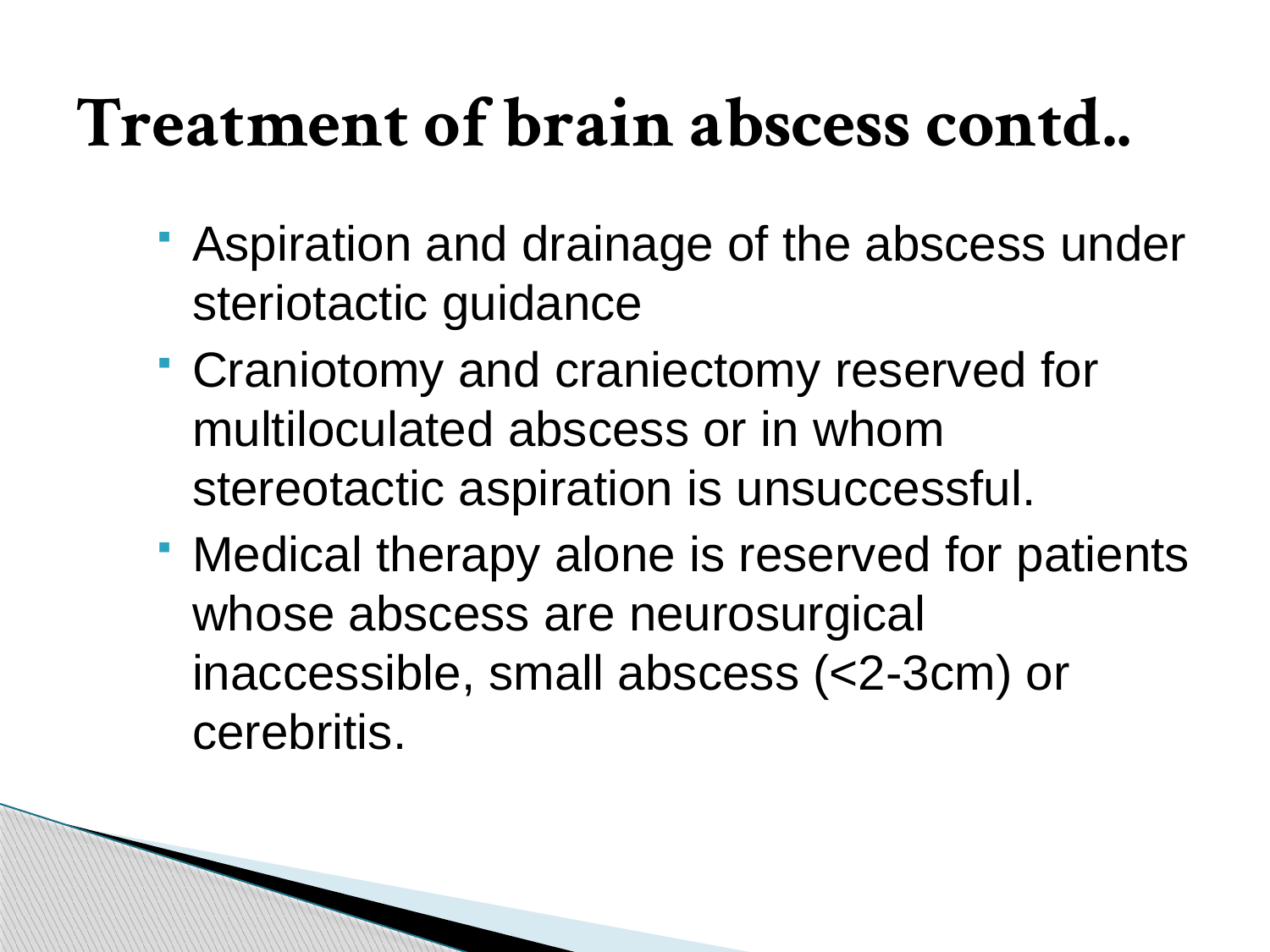

# Treatment of brain abscess contd..
Aspiration and drainage of the abscess under steriotactic guidance
Craniotomy and craniectomy reserved for multiloculated abscess or in whom stereotactic aspiration is unsuccessful.
Medical therapy alone is reserved for patients whose abscess are neurosurgical inaccessible, small abscess (<2-3cm) or cerebritis.